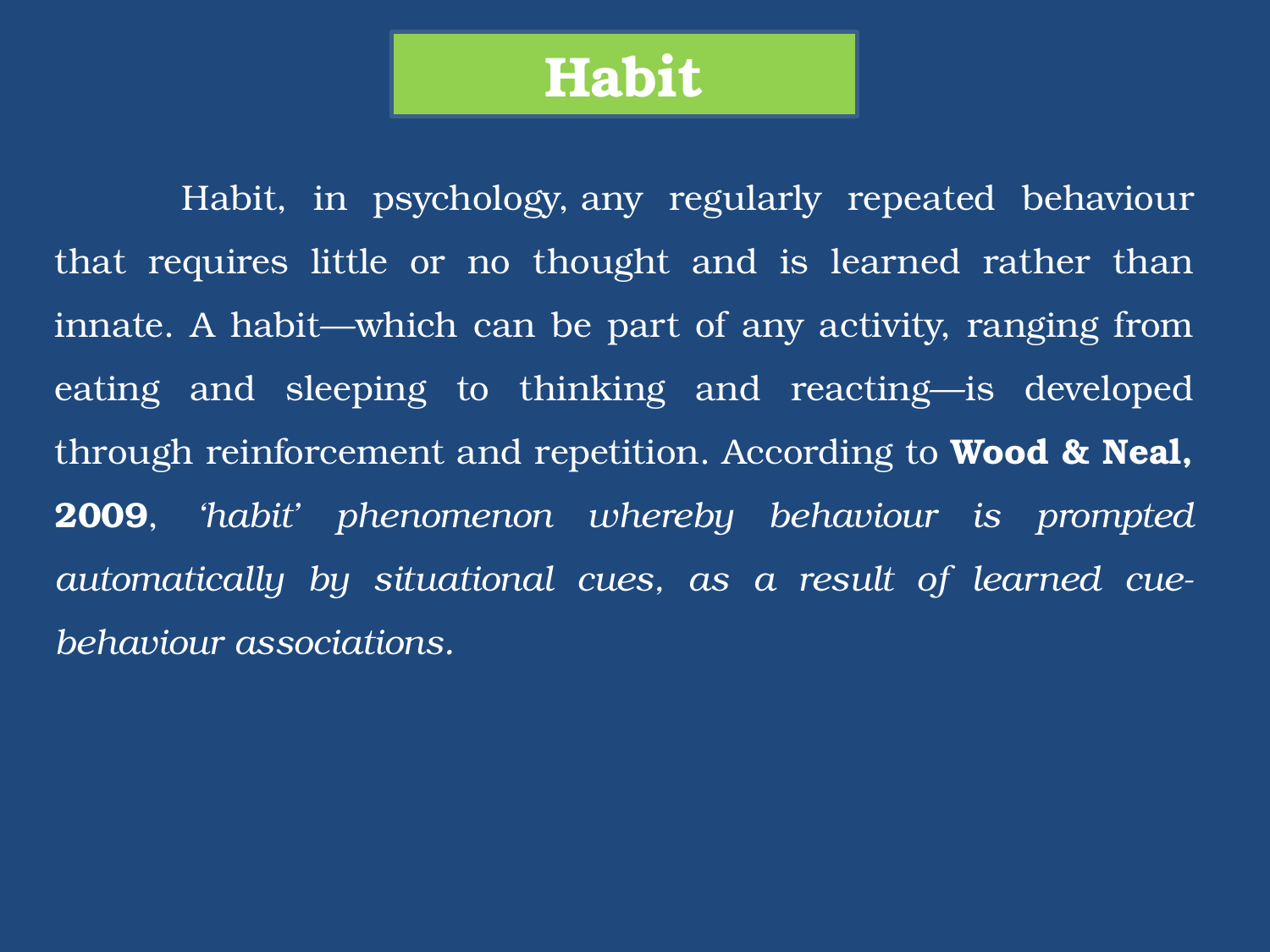

Habit
	Habit, in psychology, any regularly repeated behaviour that requires little or no thought and is learned rather than innate. A habit—which can be part of any activity, ranging from eating and sleeping to thinking and reacting—is developed through reinforcement and repetition. According to Wood & Neal, 2009, ‘habit’ phenomenon whereby behaviour is prompted automatically by situational cues, as a result of learned cue-behaviour associations.